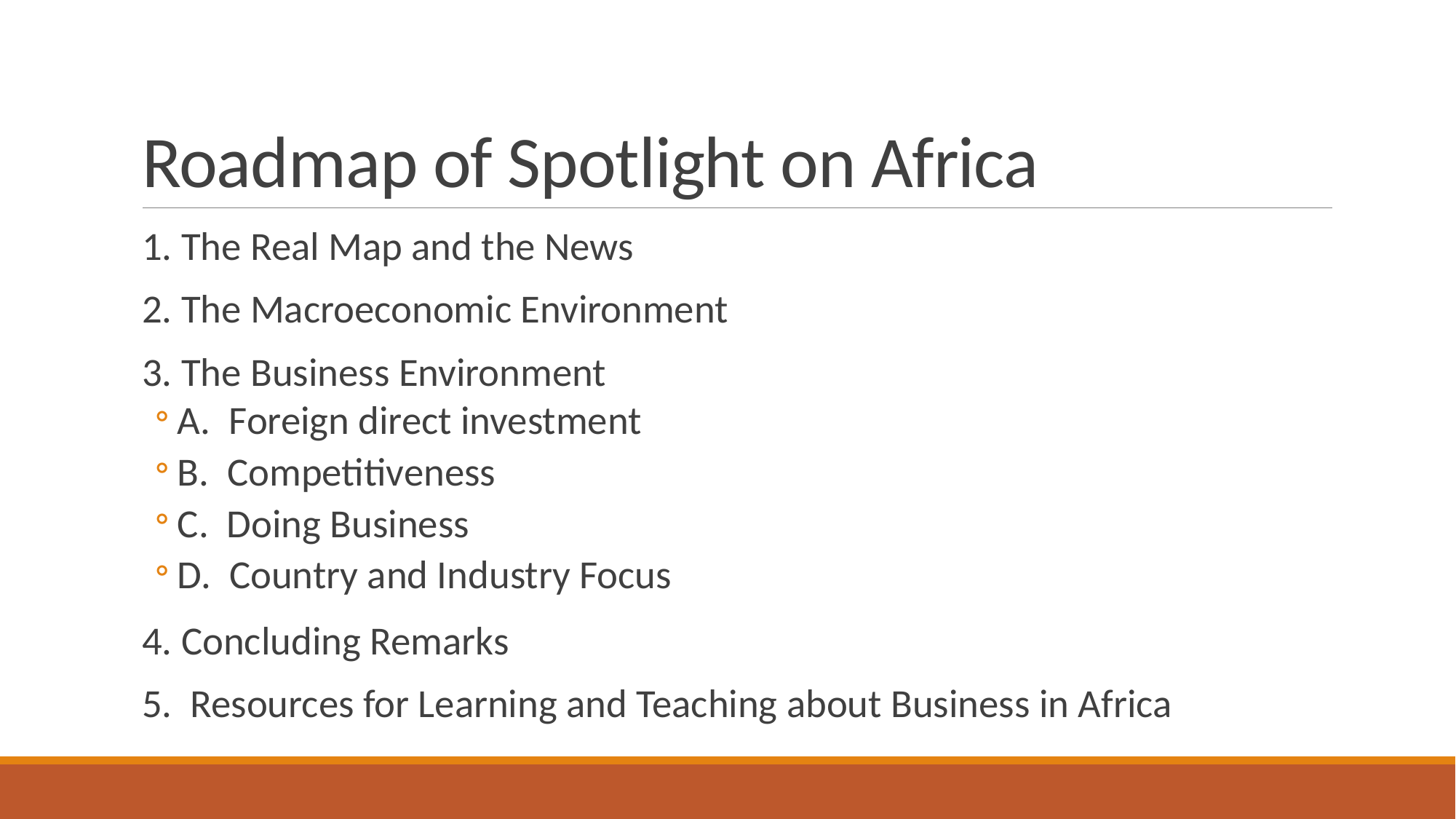

# Roadmap of Spotlight on Africa
1. The Real Map and the News
2. The Macroeconomic Environment
3. The Business Environment
A.  Foreign direct investment
B.  Competitiveness
C.  Doing Business
D.  Country and Industry Focus
4. Concluding Remarks
5.  Resources for Learning and Teaching about Business in Africa